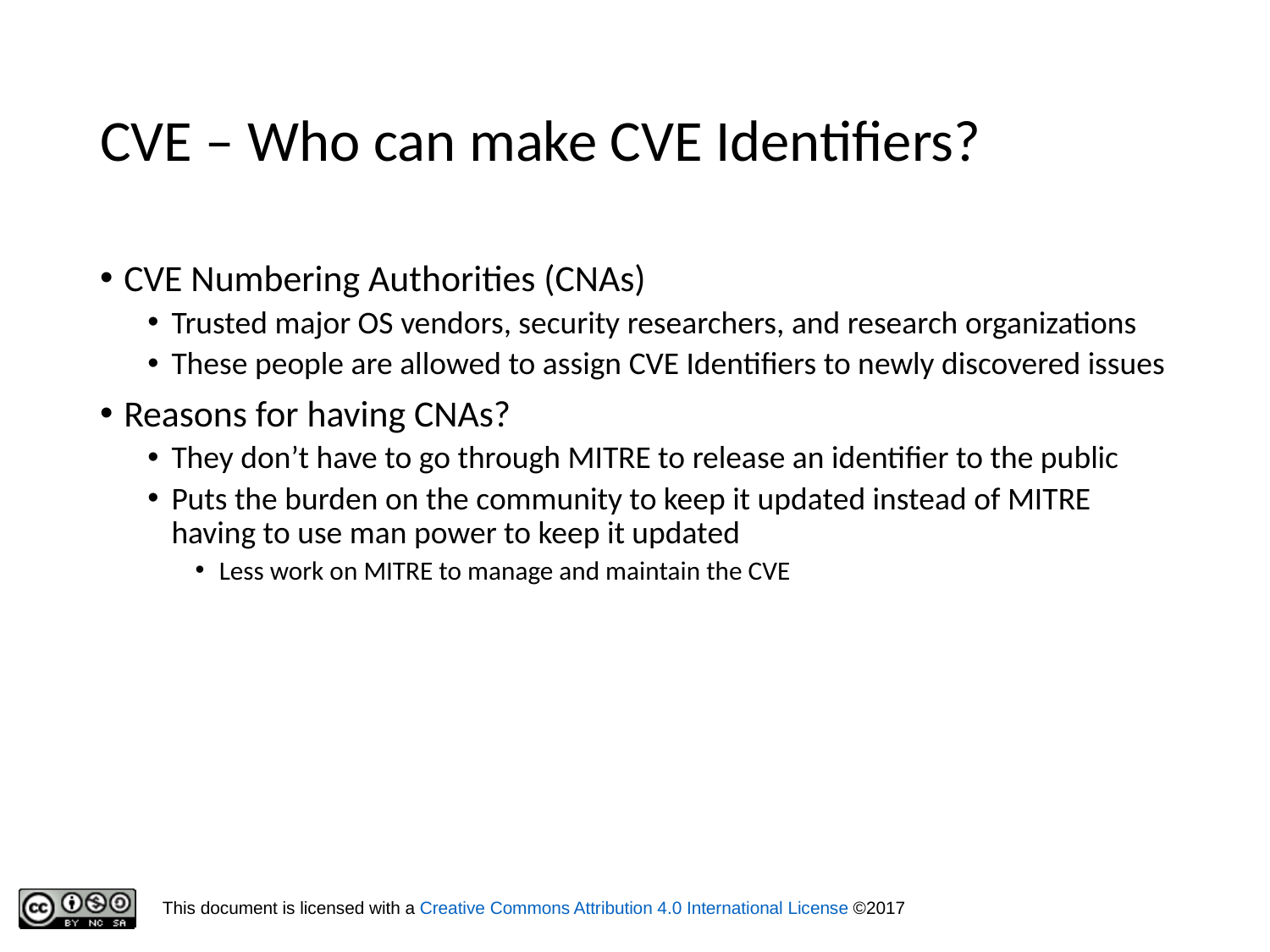

# CVE – Who can make CVE Identifiers?
CVE Numbering Authorities (CNAs)
Trusted major OS vendors, security researchers, and research organizations
These people are allowed to assign CVE Identifiers to newly discovered issues
Reasons for having CNAs?
They don’t have to go through MITRE to release an identifier to the public
Puts the burden on the community to keep it updated instead of MITRE having to use man power to keep it updated
Less work on MITRE to manage and maintain the CVE